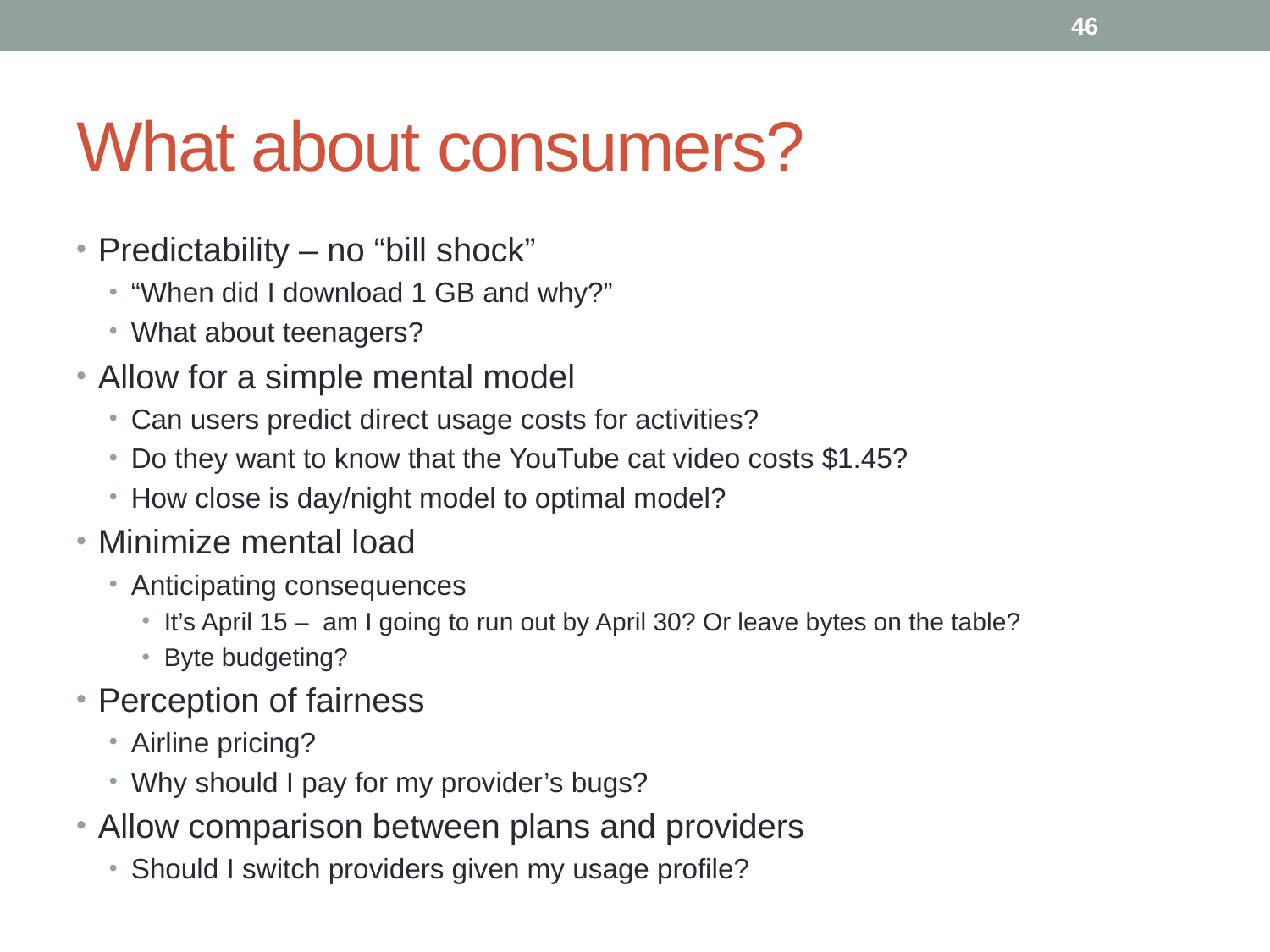

46
# What about consumers?
Predictability – no “bill shock”
“When did I download 1 GB and why?”
What about teenagers?
Allow for a simple mental model
Can users predict direct usage costs for activities?
Do they want to know that the YouTube cat video costs $1.45?
How close is day/night model to optimal model?
Minimize mental load
Anticipating consequences
It’s April 15 –  am I going to run out by April 30? Or leave bytes on the table?
Byte budgeting?
Perception of fairness
Airline pricing?
Why should I pay for my provider’s bugs?
Allow comparison between plans and providers
Should I switch providers given my usage profile?